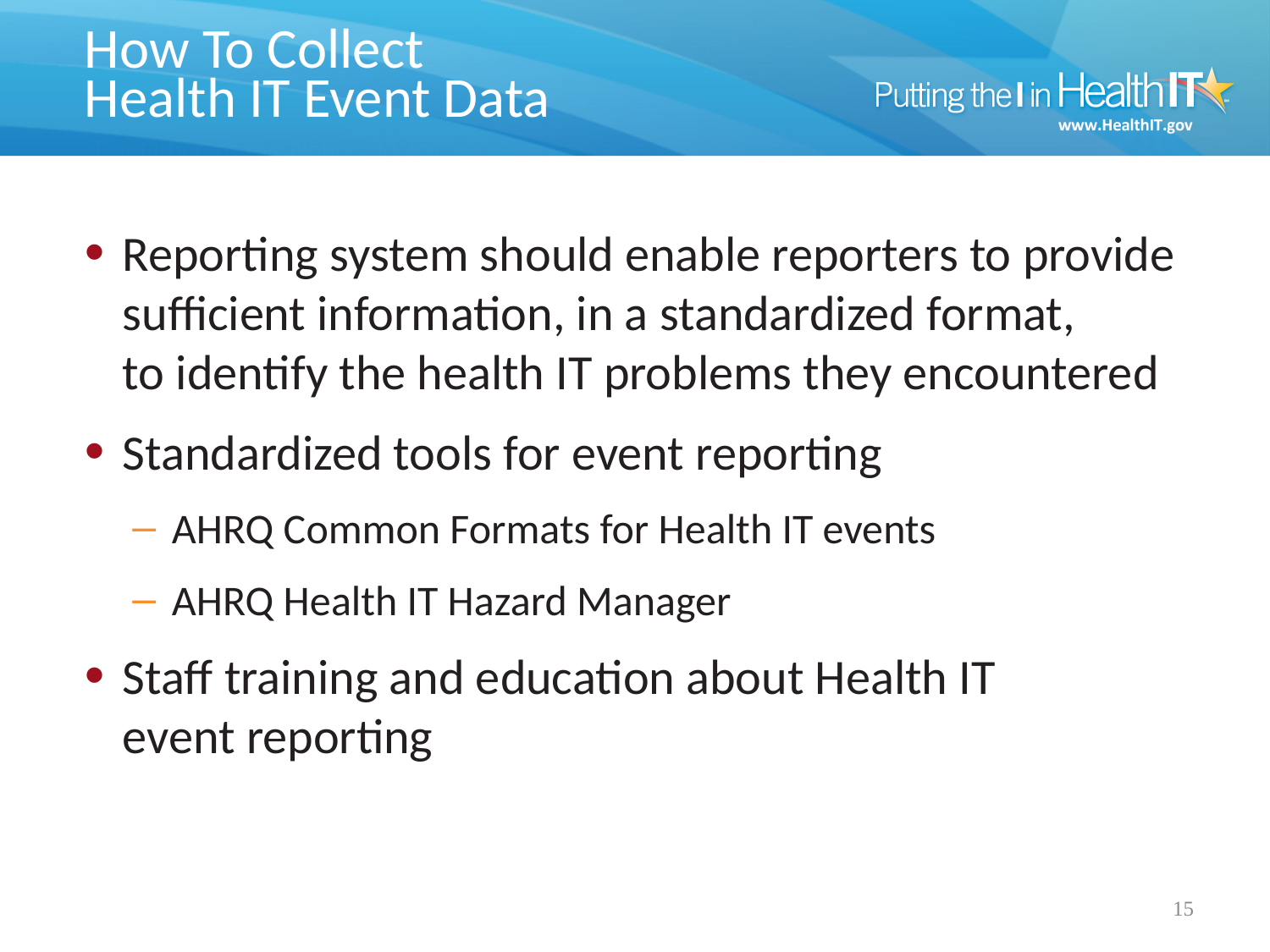

# How To Collect Health IT Event Data
Reporting system should enable reporters to provide sufficient information, in a standardized format,
to identify the health IT problems they encountered
Standardized tools for event reporting
AHRQ Common Formats for Health IT events
AHRQ Health IT Hazard Manager
Staff training and education about Health IT
event reporting
15